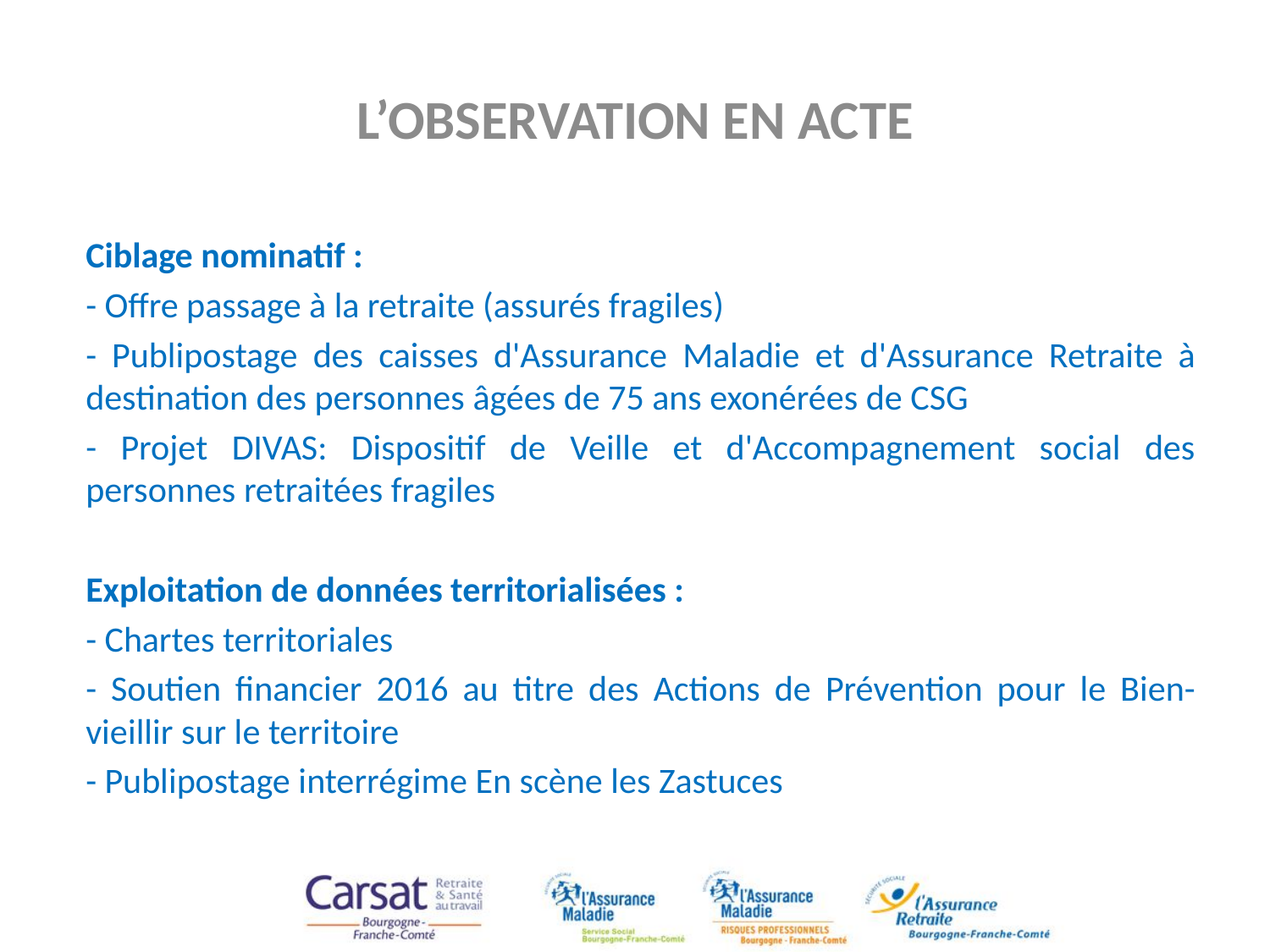

# L’OBSERVATION EN ACTE
Ciblage nominatif :
- Offre passage à la retraite (assurés fragiles)
- Publipostage des caisses d'Assurance Maladie et d'Assurance Retraite à destination des personnes âgées de 75 ans exonérées de CSG
- Projet DIVAS: Dispositif de Veille et d'Accompagnement social des personnes retraitées fragiles

Exploitation de données territorialisées :
- Chartes territoriales
- Soutien financier 2016 au titre des Actions de Prévention pour le Bien-vieillir sur le territoire
- Publipostage interrégime En scène les Zastuces